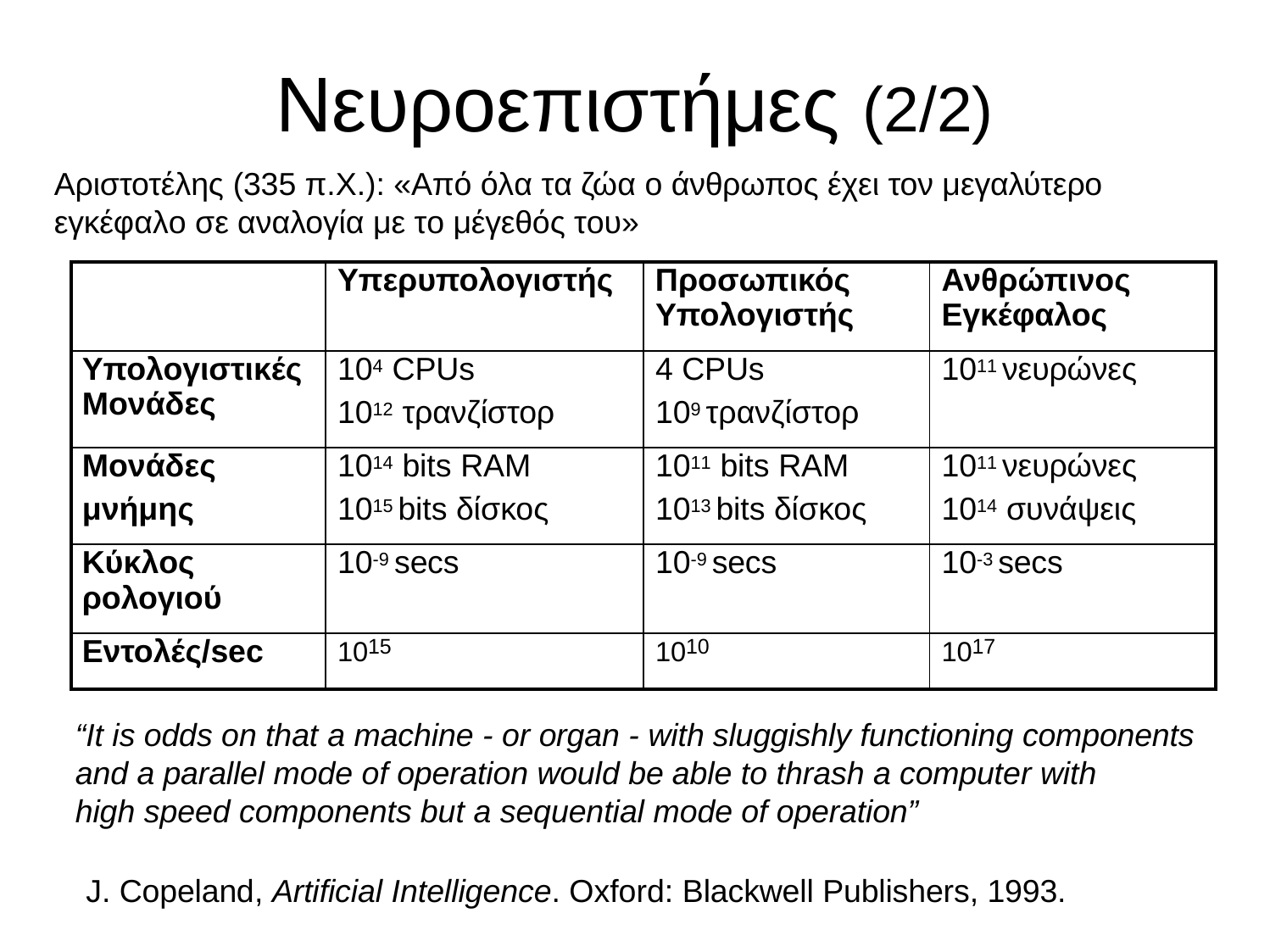

# Νευροεπιστήμες (2/2)
Αριστοτέλης (335 π.Χ.): «Από όλα τα ζώα ο άνθρωπος έχει τον μεγαλύτερο εγκέφαλο σε αναλογία με το μέγεθός του»
|  | Υπερυπολογιστής | Προσωπικός Υπολογιστής | Ανθρώπινος Εγκέφαλος |
| --- | --- | --- | --- |
| Υπολογιστικές Μονάδες | 104 CPUs 1012 τρανζίστορ | 4 CPUs 109 τρανζίστορ | 1011 νευρώνες |
| Μονάδες μνήμης | 1014 bits RΑΜ 1015 bits δίσκος | 1011 bits RΑΜ 1013 bits δίσκος | 1011 νευρώνες 1014 συνάψεις |
| Κύκλος ρολογιού | 10-9 secs | 10-9 secs | 10-3 secs |
| Εντολές/sec | 1015 | 1010 | 1017 |
“It is odds on that a machine - or organ - with sluggishly functioning components and a parallel mode of operation would be able to thrash a computer with
high speed components but a sequential mode of operation”

J. Copeland, Artificial Intelligence. Oxford: Blackwell Publishers, 1993.